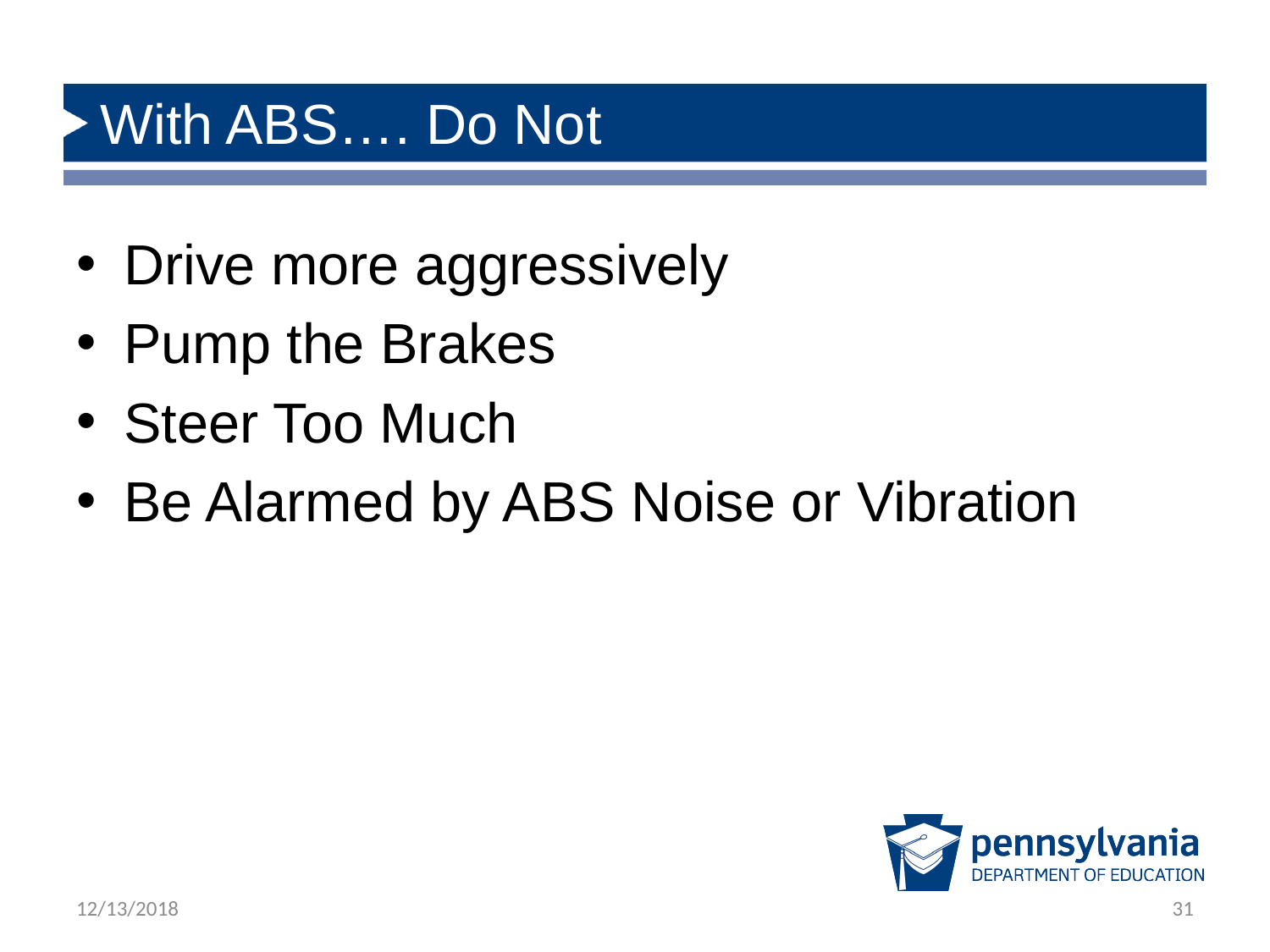

# With ABS…. Do Not
Drive more aggressively
Pump the Brakes
Steer Too Much
Be Alarmed by ABS Noise or Vibration
12/13/2018
31